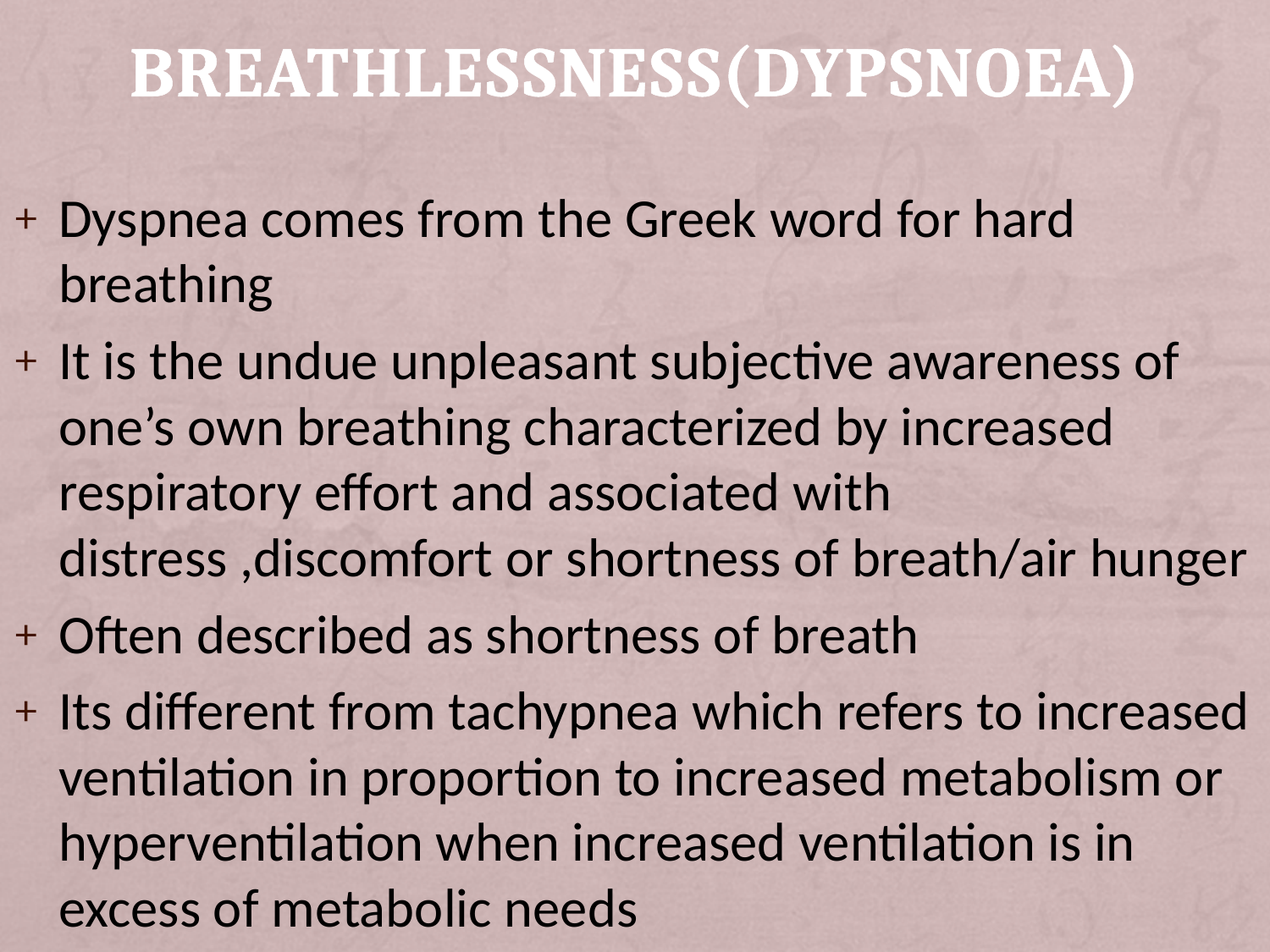

# BREATHLESSNESS(DYPSNOEA)
Dyspnea comes from the Greek word for hard breathing
It is the undue unpleasant subjective awareness of one’s own breathing characterized by increased respiratory effort and associated with distress ,discomfort or shortness of breath/air hunger
Often described as shortness of breath
Its different from tachypnea which refers to increased ventilation in proportion to increased metabolism or hyperventilation when increased ventilation is in excess of metabolic needs